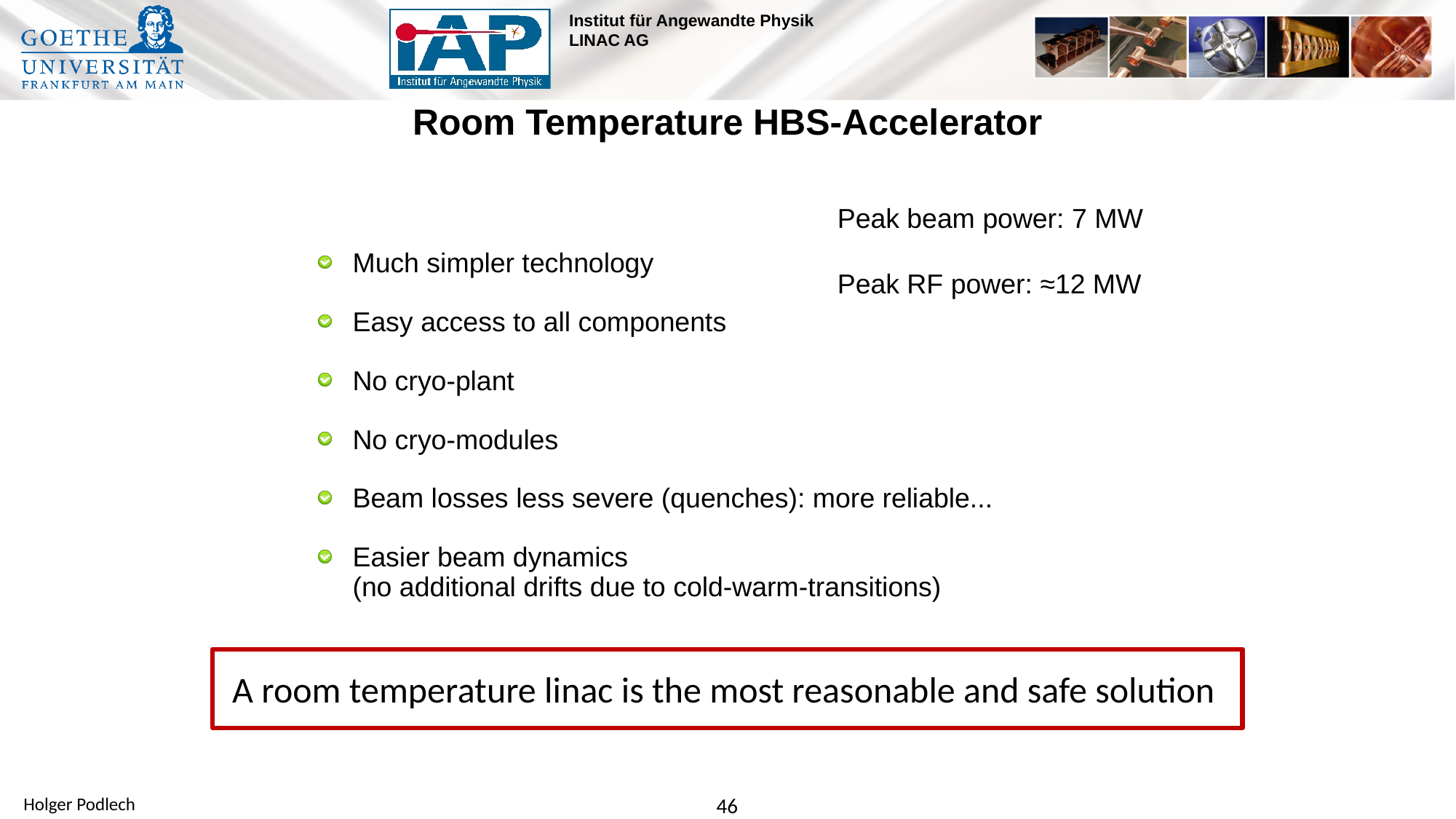

Room Temperature HBS-Accelerator
Peak beam power: 7 MW

Peak RF power: ≈12 MW
Much simpler technology

Easy access to all components

No cryo-plant

No cryo-modules

Beam losses less severe (quenches): more reliable...

Easier beam dynamics
(no additional drifts due to cold-warm-transitions)
A room temperature linac is the most reasonable and safe solution